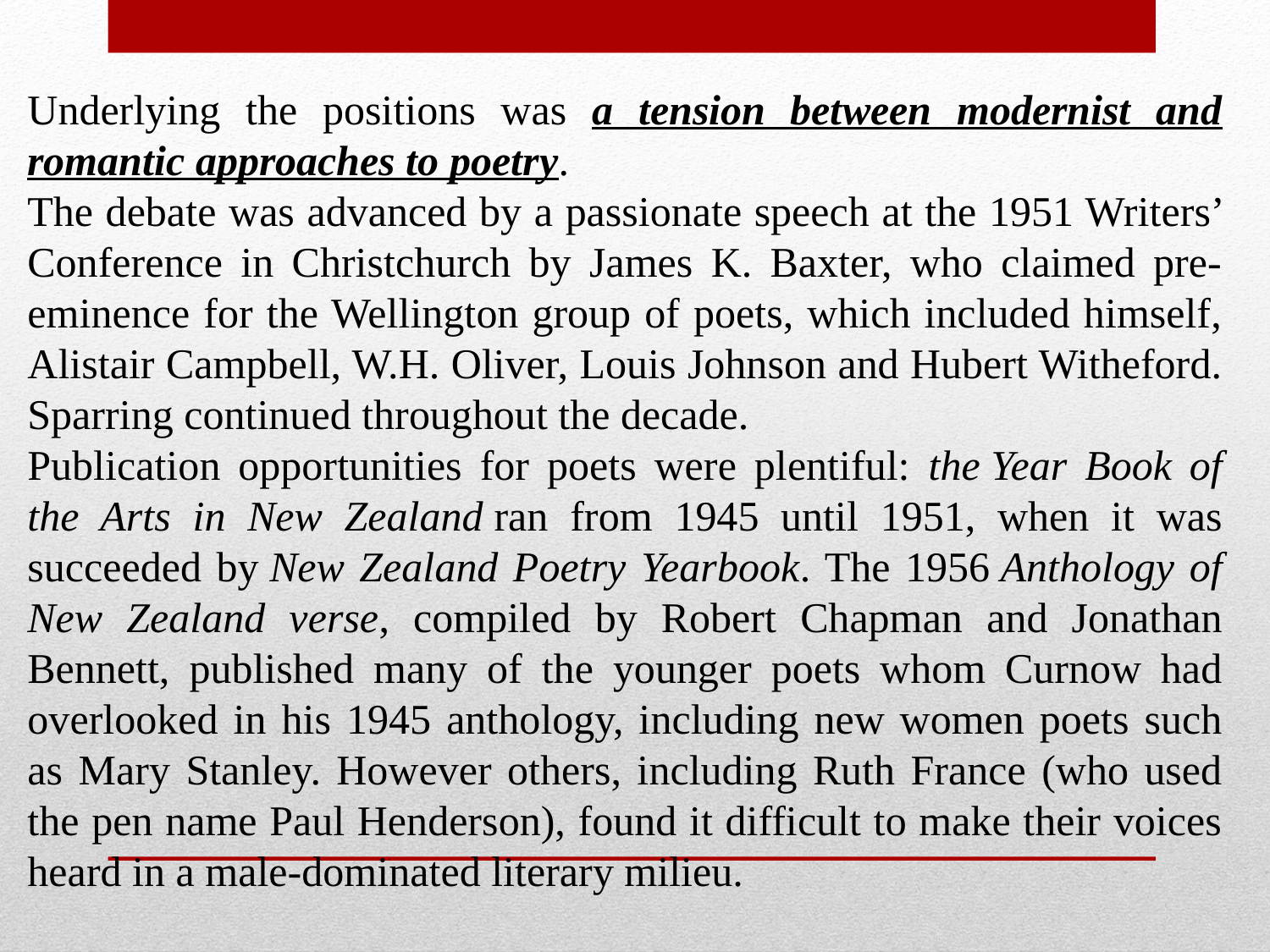

Underlying the positions was a tension between modernist and romantic approaches to poetry.
The debate was advanced by a passionate speech at the 1951 Writers’ Conference in Christchurch by James K. Baxter, who claimed pre-eminence for the Wellington group of poets, which included himself, Alistair Campbell, W.H. Oliver, Louis Johnson and Hubert Witheford. Sparring continued throughout the decade.
Publication opportunities for poets were plentiful: the Year Book of the Arts in New Zealand ran from 1945 until 1951, when it was succeeded by New Zealand Poetry Yearbook. The 1956 Anthology of New Zealand verse, compiled by Robert Chapman and Jonathan Bennett, published many of the younger poets whom Curnow had overlooked in his 1945 anthology, including new women poets such as Mary Stanley. However others, including Ruth France (who used the pen name Paul Henderson), found it difficult to make their voices heard in a male-dominated literary milieu.